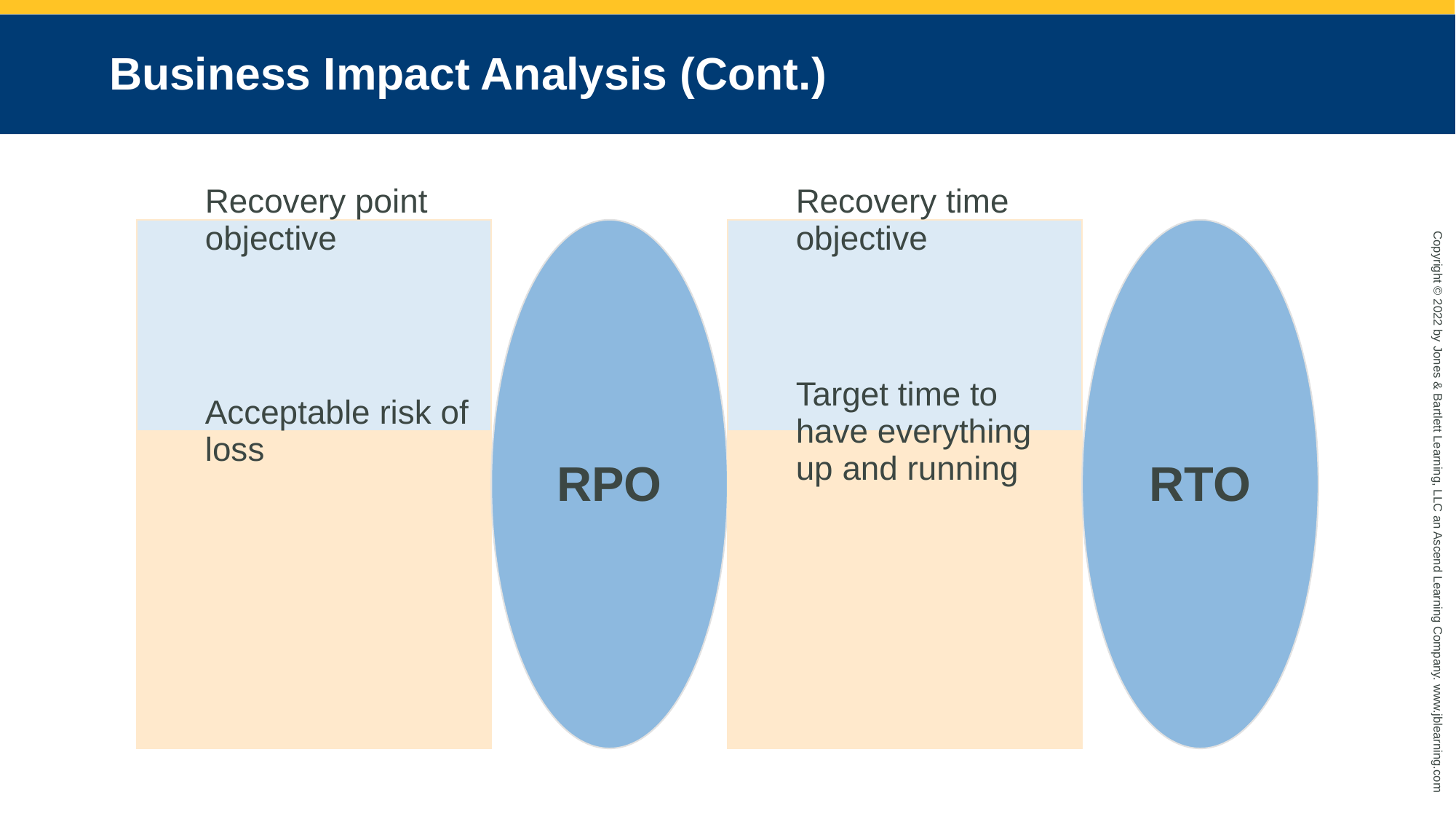

# Business Impact Analysis (Cont.)
RPO
Recovery point objective
Acceptable risk of loss
RTO
Recovery time objective
Target time to have everything up and running